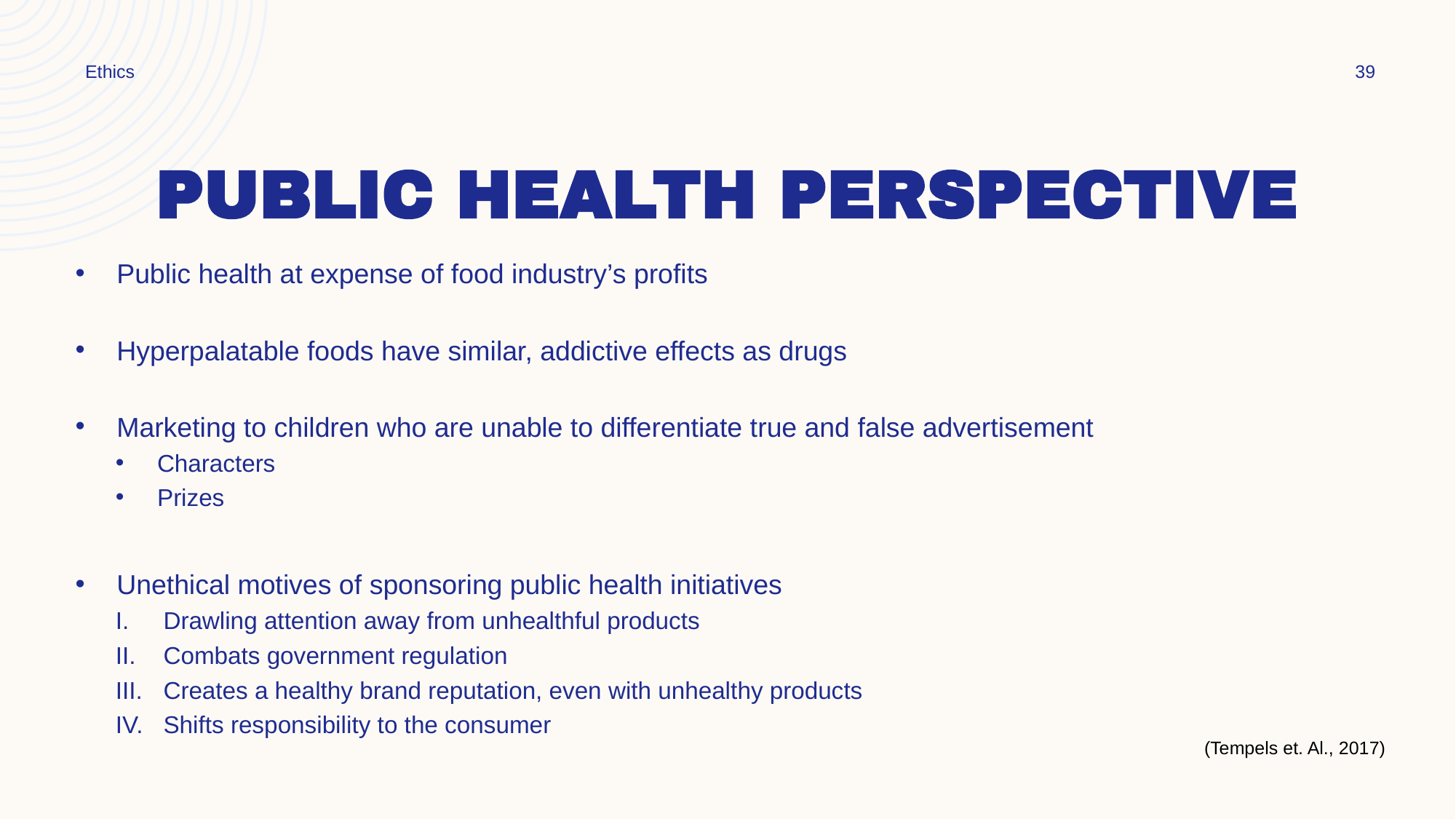

Ethics
39
# Public Health Perspective
Public health at expense of food industry’s profits

Hyperpalatable foods have similar, addictive effects as drugs

Marketing to children who are unable to differentiate true and false advertisement
Characters
Prizes

Unethical motives of sponsoring public health initiatives
Drawling attention away from unhealthful products
Combats government regulation
Creates a healthy brand reputation, even with unhealthy products
Shifts responsibility to the consumer
(Tempels et. Al., 2017)